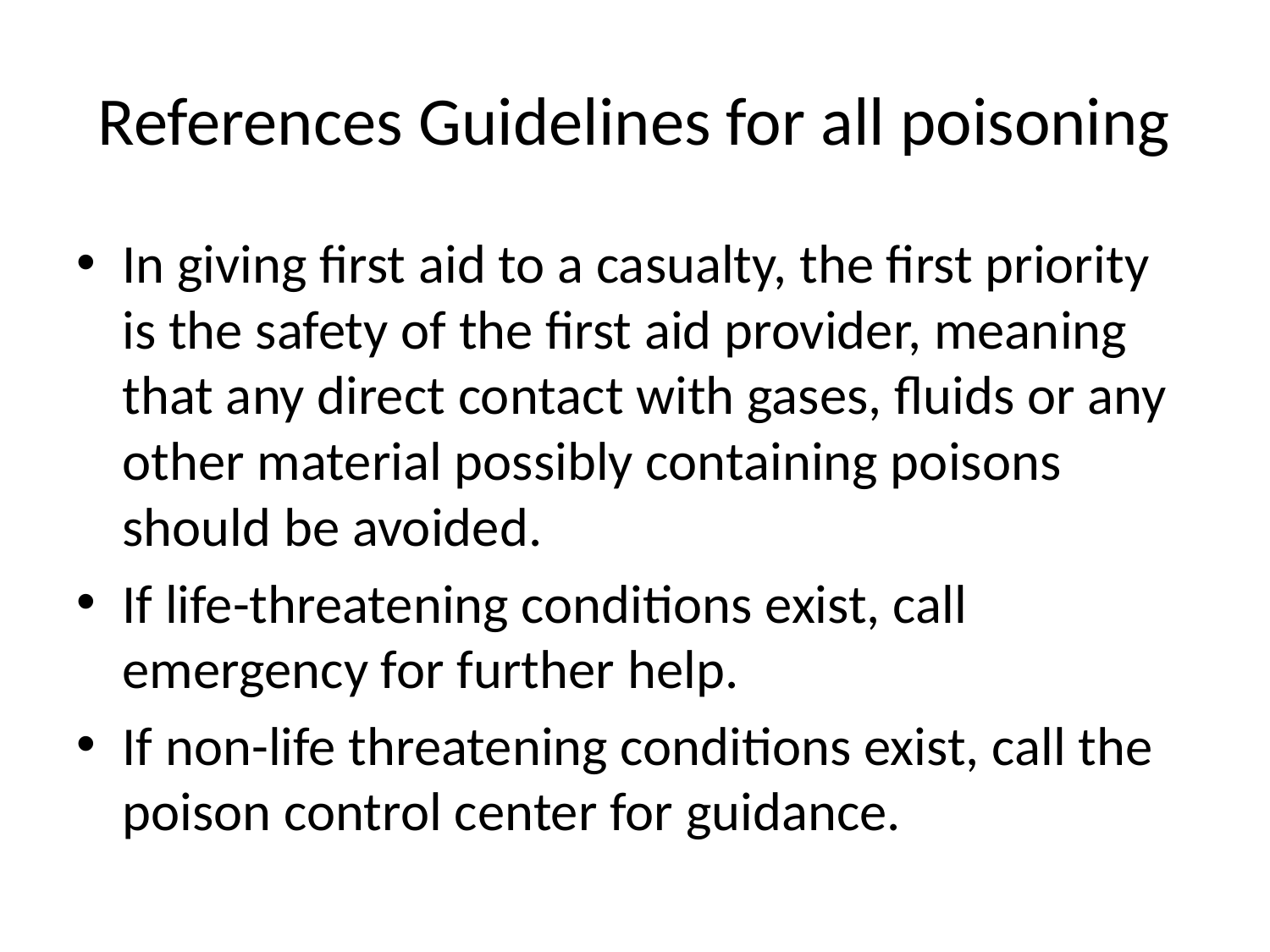

# References Guidelines for all poisoning
In giving first aid to a casualty, the first priority is the safety of the first aid provider, meaning that any direct contact with gases, fluids or any other material possibly containing poisons should be avoided.
If life-threatening conditions exist, call emergency for further help.
If non-life threatening conditions exist, call the poison control center for guidance.